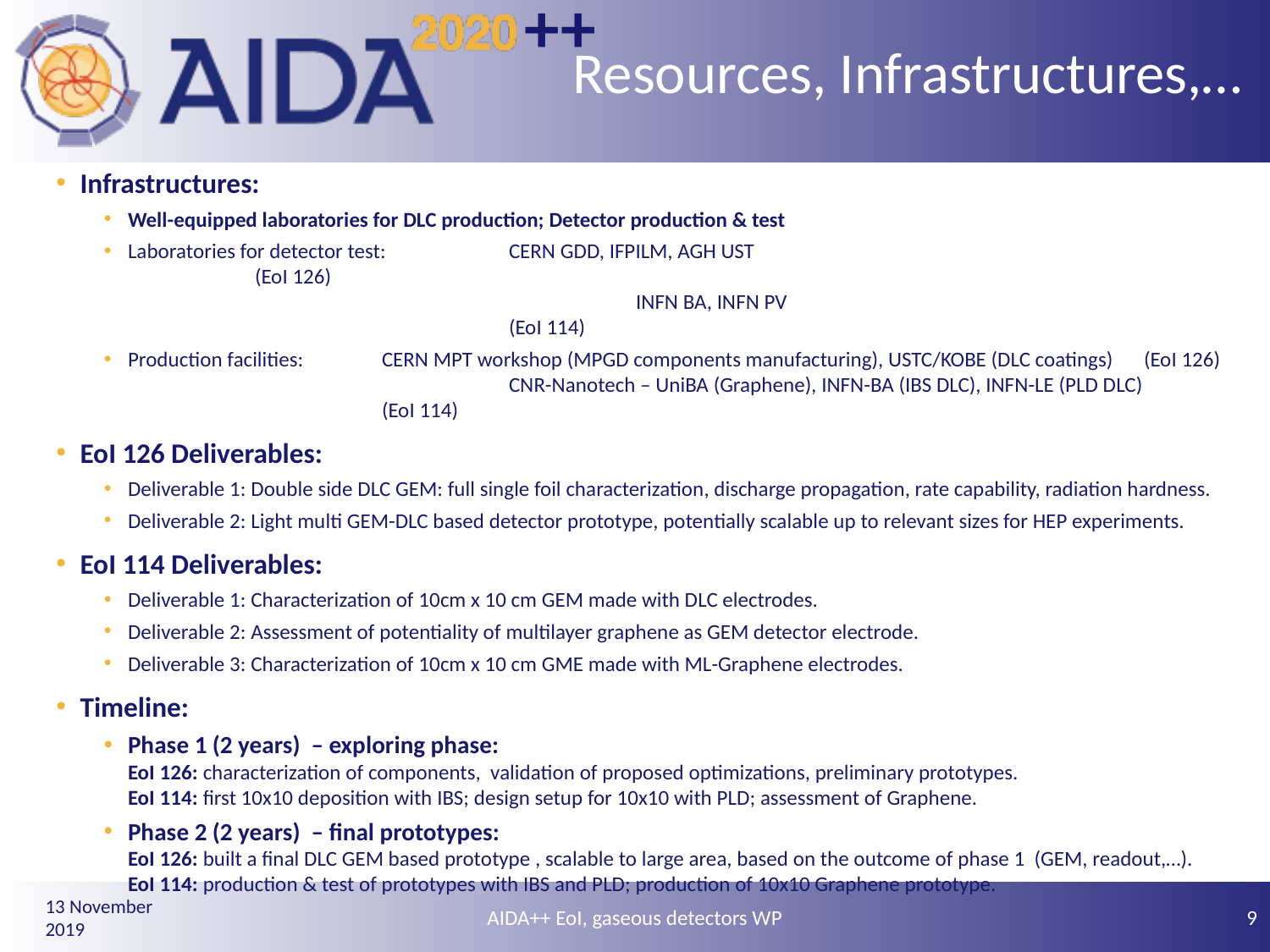

++
# Resources, Infrastructures,…
Infrastructures:
Well-equipped laboratories for DLC production; Detector production & test
Laboratories for detector test:  	CERN GDD, IFPILM, AGH UST 					(EoI 126)
				INFN BA, INFN PV 						(EoI 114)
Production facilities: 	CERN MPT workshop (MPGD components manufacturing), USTC/KOBE (DLC coatings) 	(EoI 126)
			CNR-Nanotech – UniBA (Graphene), INFN-BA (IBS DLC), INFN-LE (PLD DLC) 		(EoI 114)
EoI 126 Deliverables:
Deliverable 1: Double side DLC GEM: full single foil characterization, discharge propagation, rate capability, radiation hardness.
Deliverable 2: Light multi GEM-DLC based detector prototype, potentially scalable up to relevant sizes for HEP experiments.
EoI 114 Deliverables:
Deliverable 1: Characterization of 10cm x 10 cm GEM made with DLC electrodes.
Deliverable 2: Assessment of potentiality of multilayer graphene as GEM detector electrode.
Deliverable 3: Characterization of 10cm x 10 cm GME made with ML-Graphene electrodes.
Timeline:
Phase 1 (2 years)  – exploring phase:
EoI 126: characterization of components,  validation of proposed optimizations, preliminary prototypes.
EoI 114: first 10x10 deposition with IBS; design setup for 10x10 with PLD; assessment of Graphene.
Phase 2 (2 years)  – final prototypes:
EoI 126: built a final DLC GEM based prototype , scalable to large area, based on the outcome of phase 1  (GEM, readout,…).
EoI 114: production & test of prototypes with IBS and PLD; production of 10x10 Graphene prototype.
AIDA++ EoI, gaseous detectors WP
9
13 November 2019